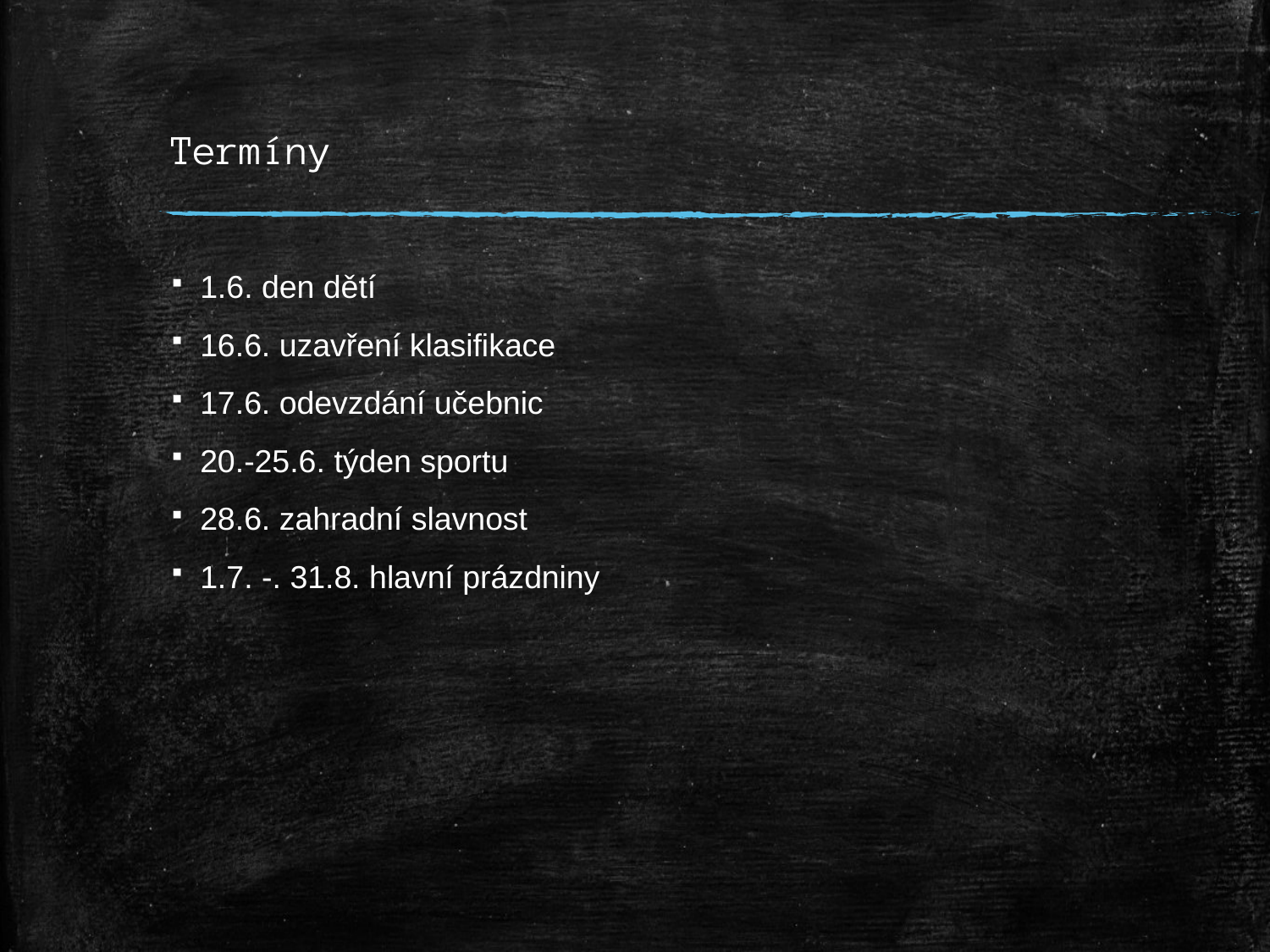

# Termíny
1.6. den dětí
16.6. uzavření klasifikace
17.6. odevzdání učebnic
20.-25.6. týden sportu
28.6. zahradní slavnost
1.7. -. 31.8. hlavní prázdniny